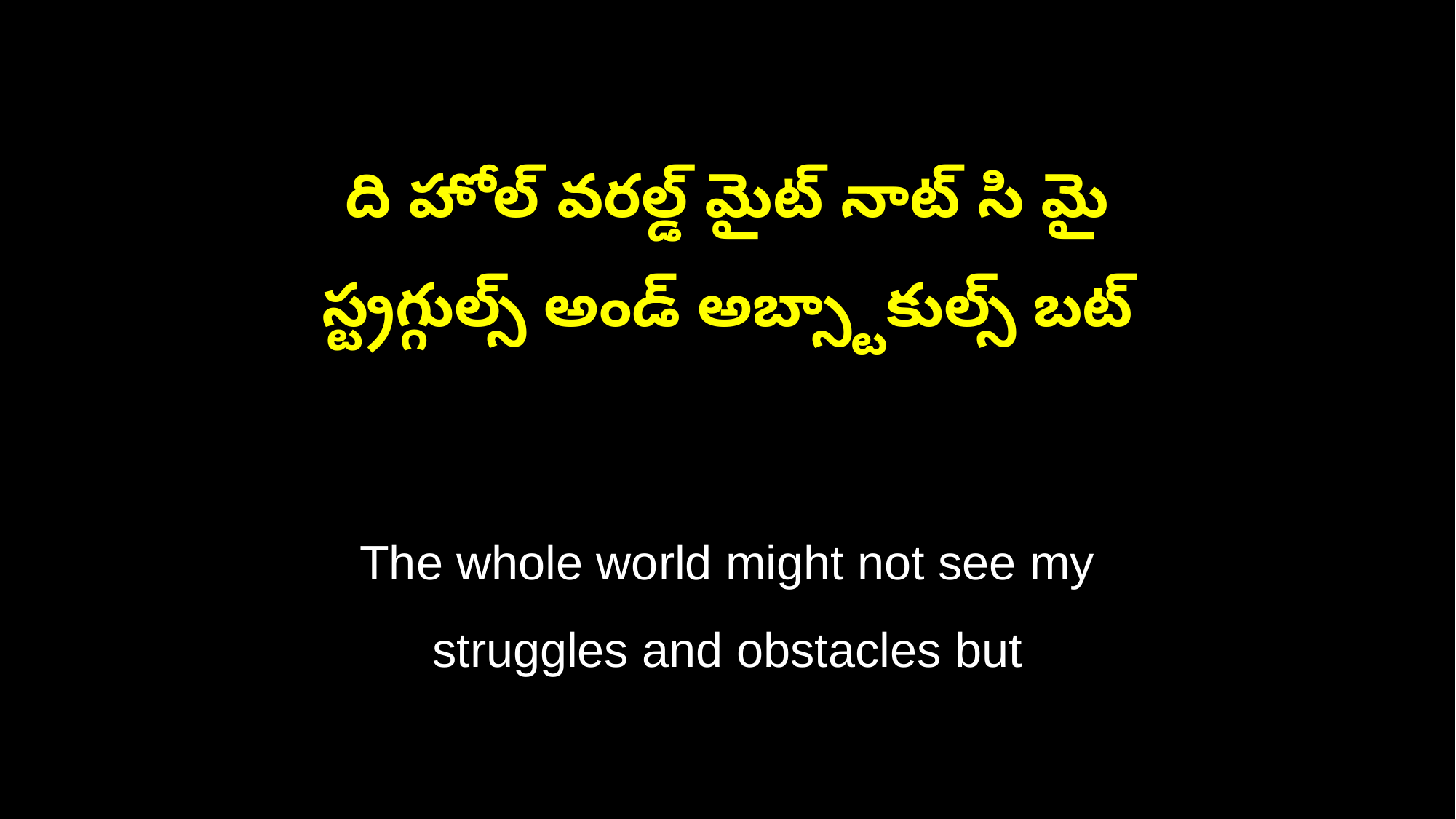

ది హోల్ వరల్డ్ మైట్ నాట్ సి మై
స్ట్రగ్గుల్స్ అండ్ అబ్స్టాకుల్స్ బట్
The whole world might not see my
struggles and obstacles but